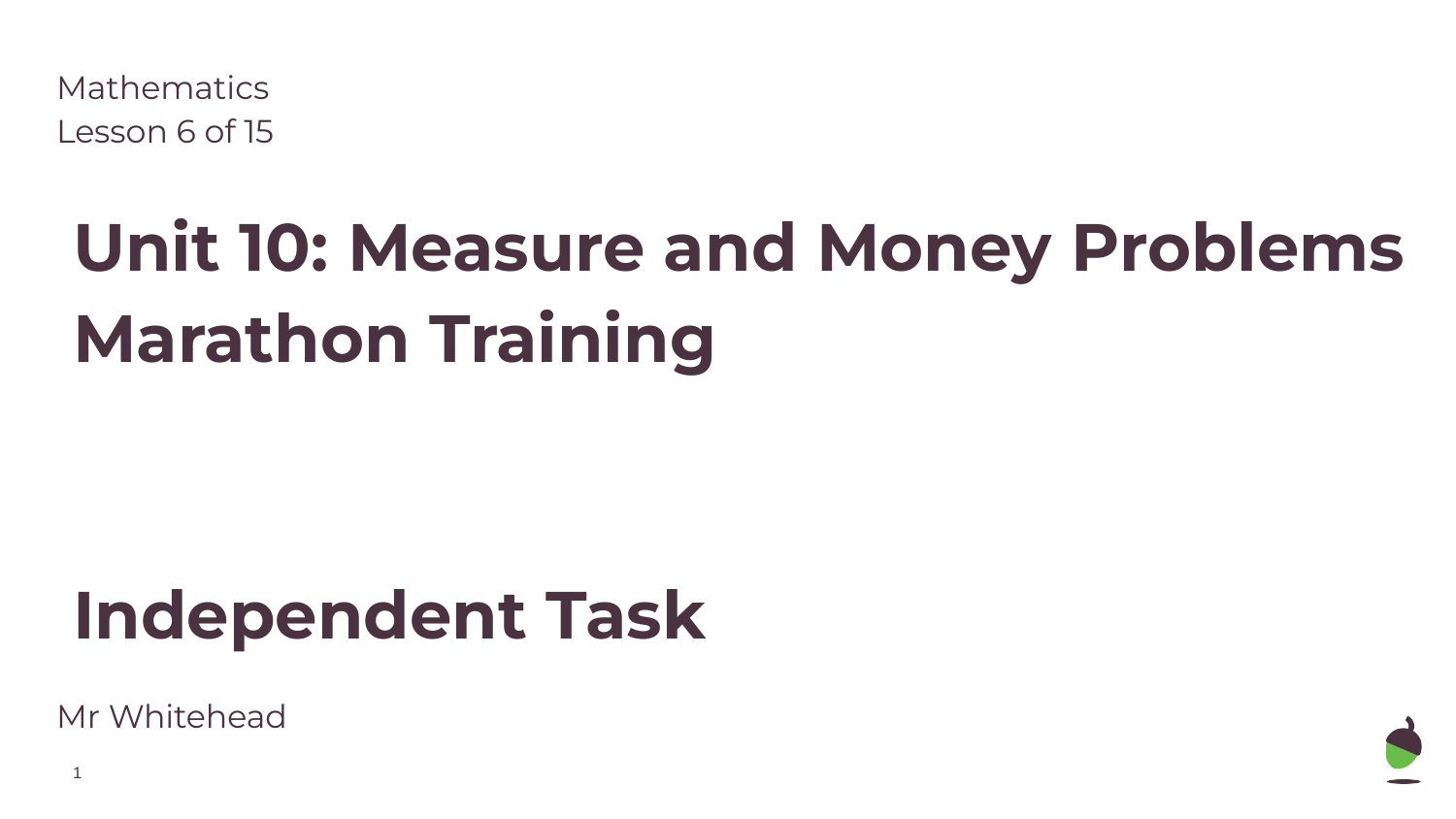

Mathematics
Lesson 6 of 15
# Unit 10: Measure and Money Problems
Marathon Training

Independent Task
Mr Whitehead
1